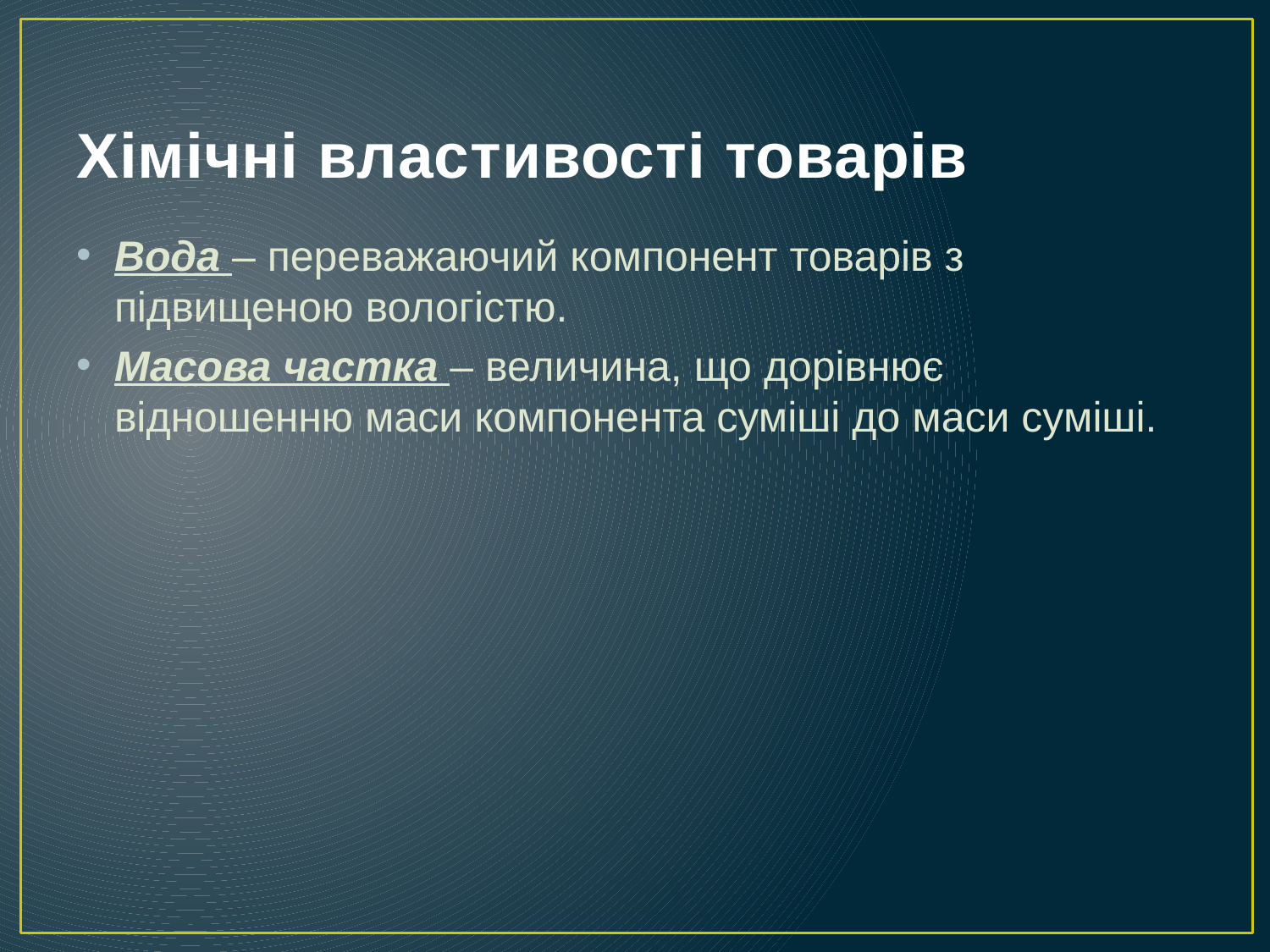

# Хімічні властивості товарів
Вода – переважаючий компонент товарів з підвищеною вологістю.
Масова частка – величина, що дорівнює відношенню маси компонента суміші до маси суміші.